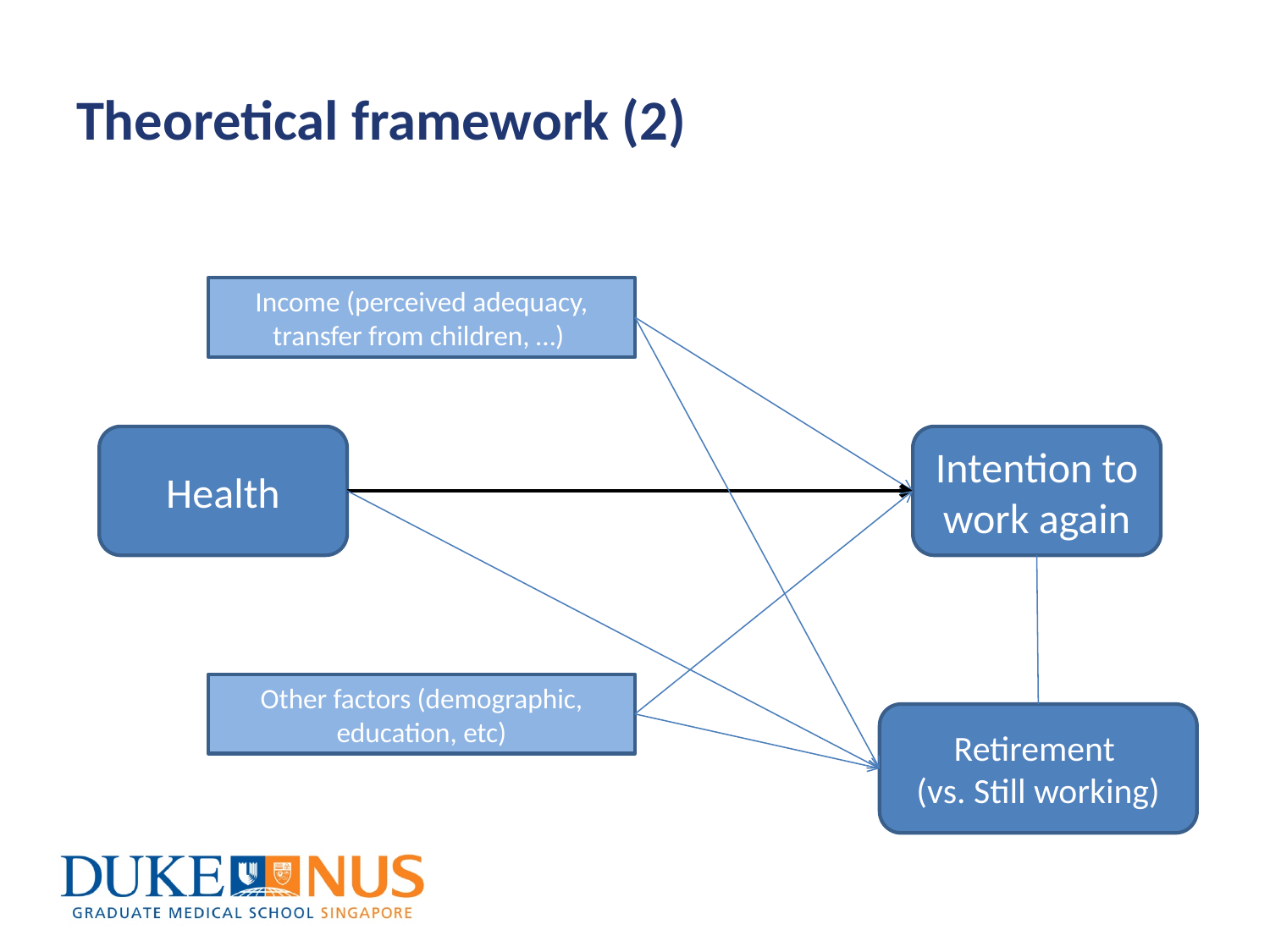

# Theoretical framework (2)

Income (perceived adequacy, transfer from children, …)
Health
Intention to work again
Other factors (demographic, education, etc)
Retirement
(vs. Still working)